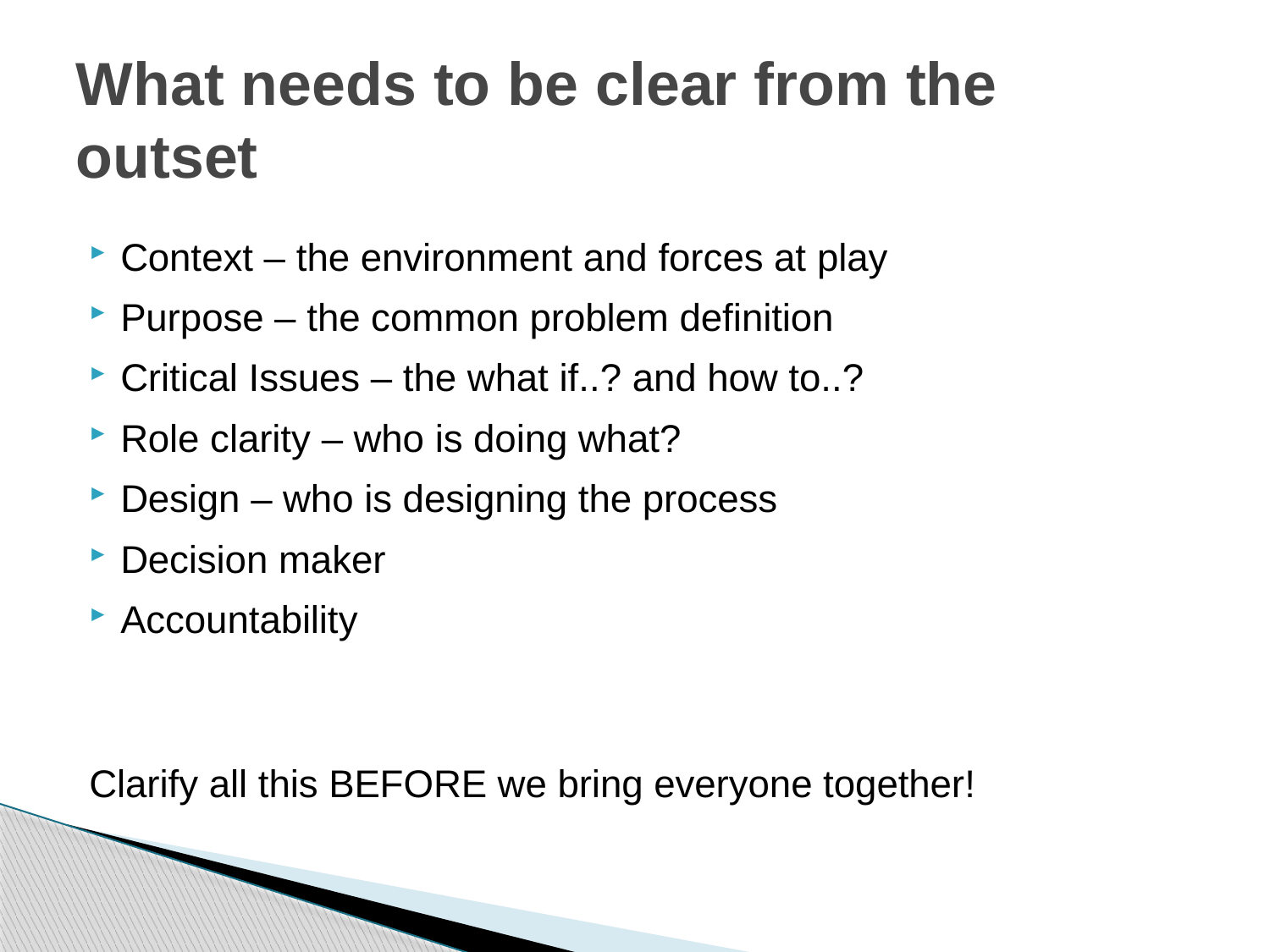

# What needs to be clear from the outset
Context – the environment and forces at play
Purpose – the common problem definition
Critical Issues – the what if..? and how to..?
Role clarity – who is doing what?
Design – who is designing the process
Decision maker
Accountability

Clarify all this BEFORE we bring everyone together!